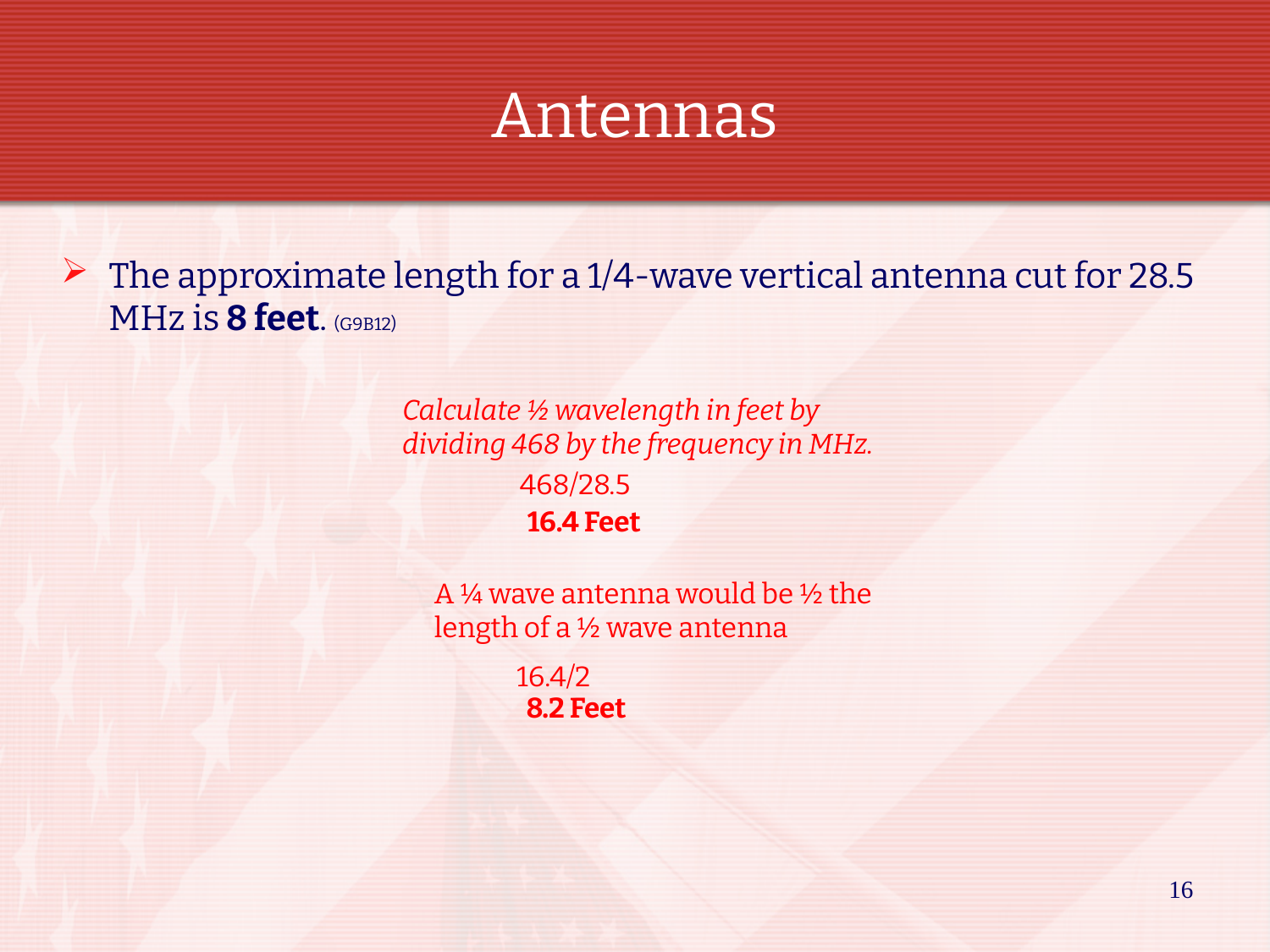

# Antennas
The approximate length for a 1/4-wave vertical antenna cut for 28.5 MHz is 8 feet. (G9B12)

Calculate ½ wavelength in feet by dividing 468 by the frequency in MHz.
468/28.5
16.4 Feet
A ¼ wave antenna would be ½ the length of a ½ wave antenna
16.4/2
8.2 Feet
16